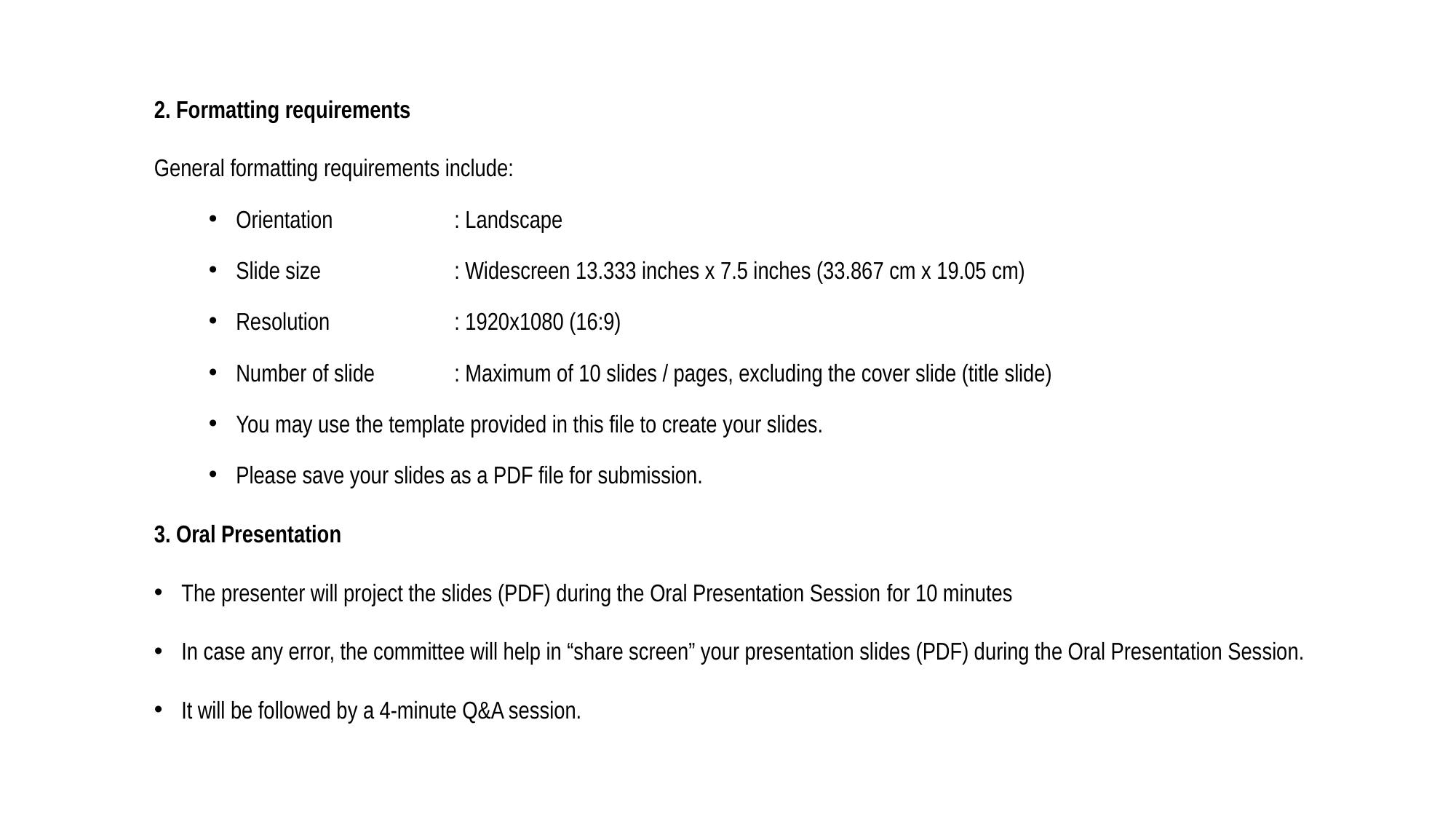

2. Formatting requirements
General formatting requirements include:
Orientation		: Landscape
Slide size		: Widescreen 13.333 inches x 7.5 inches (33.867 cm x 19.05 cm)
Resolution		: 1920x1080 (16:9)
Number of slide	: Maximum of 10 slides / pages, excluding the cover slide (title slide)
You may use the template provided in this file to create your slides.
Please save your slides as a PDF file for submission.
3. Oral Presentation
The presenter will project the slides (PDF) during the Oral Presentation Session for 10 minutes
In case any error, the committee will help in “share screen” your presentation slides (PDF) during the Oral Presentation Session.
It will be followed by a 4-minute Q&A session.